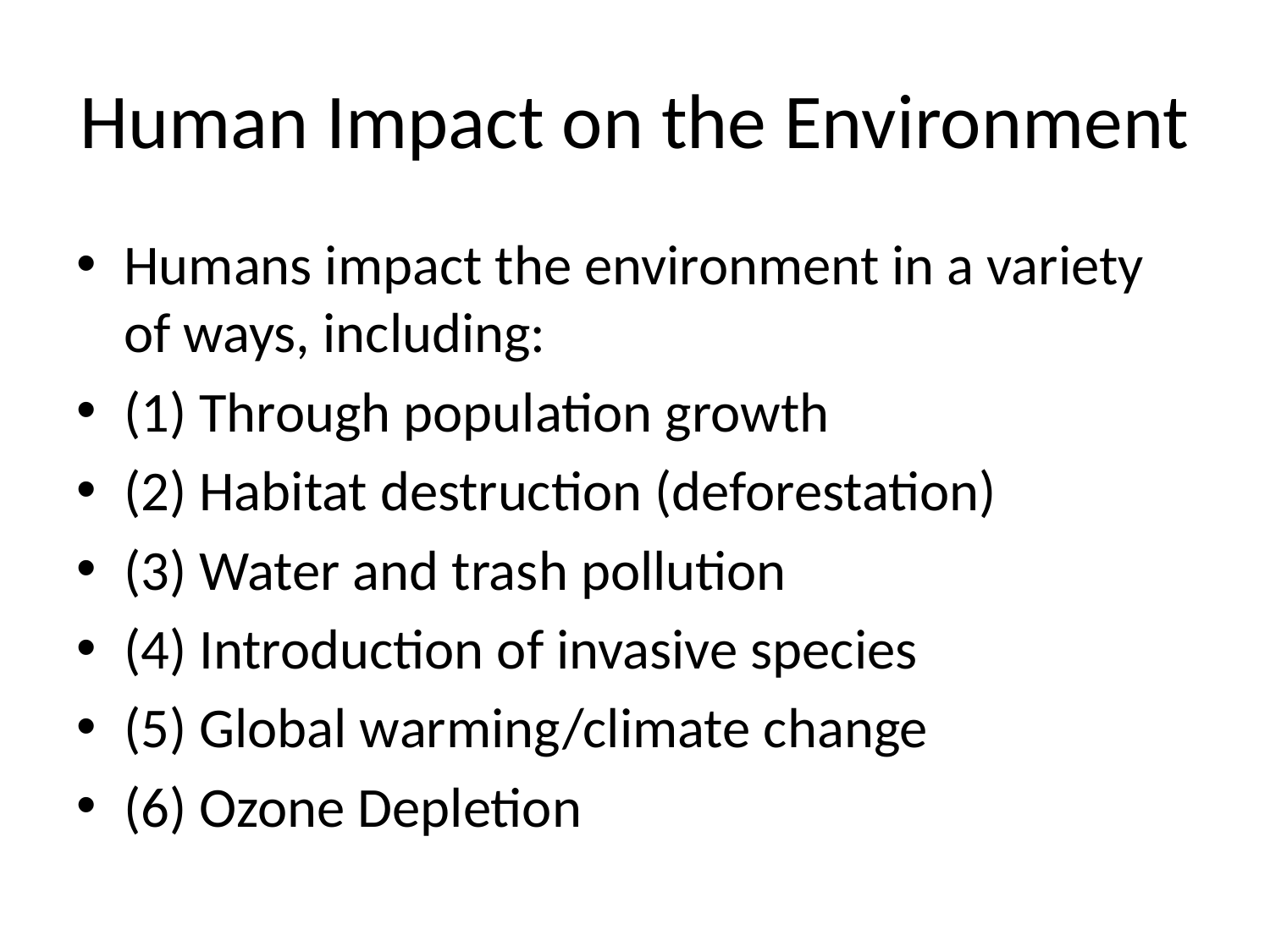

# Human Impact on the Environment
Humans impact the environment in a variety of ways, including:
(1) Through population growth
(2) Habitat destruction (deforestation)
(3) Water and trash pollution
(4) Introduction of invasive species
(5) Global warming/climate change
(6) Ozone Depletion